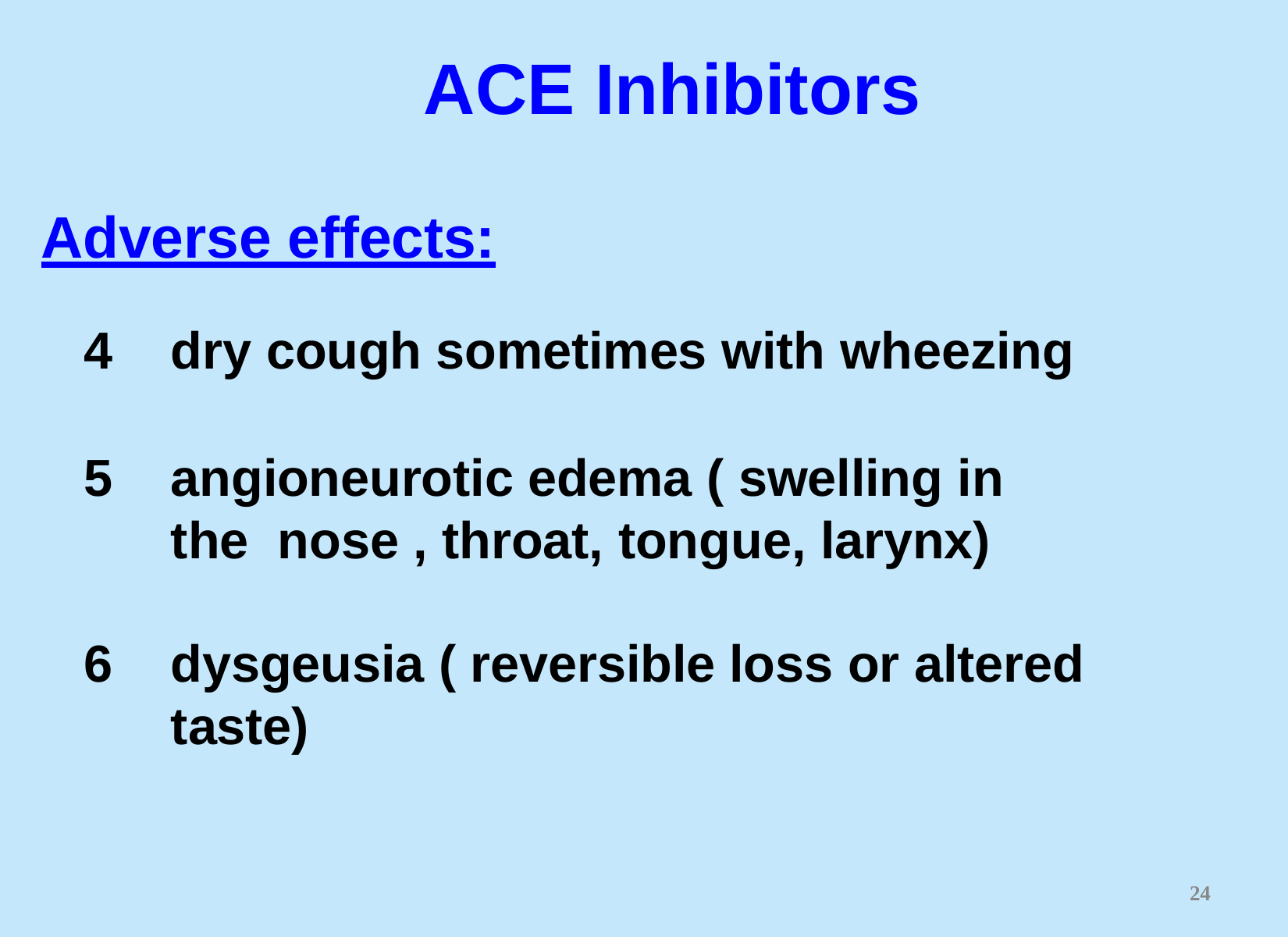

# ACE Inhibitors
Adverse effects:
dry cough sometimes with wheezing

angioneurotic edema ( swelling in the  nose , throat, tongue, larynx)

dysgeusia ( reversible loss or altered taste)
24